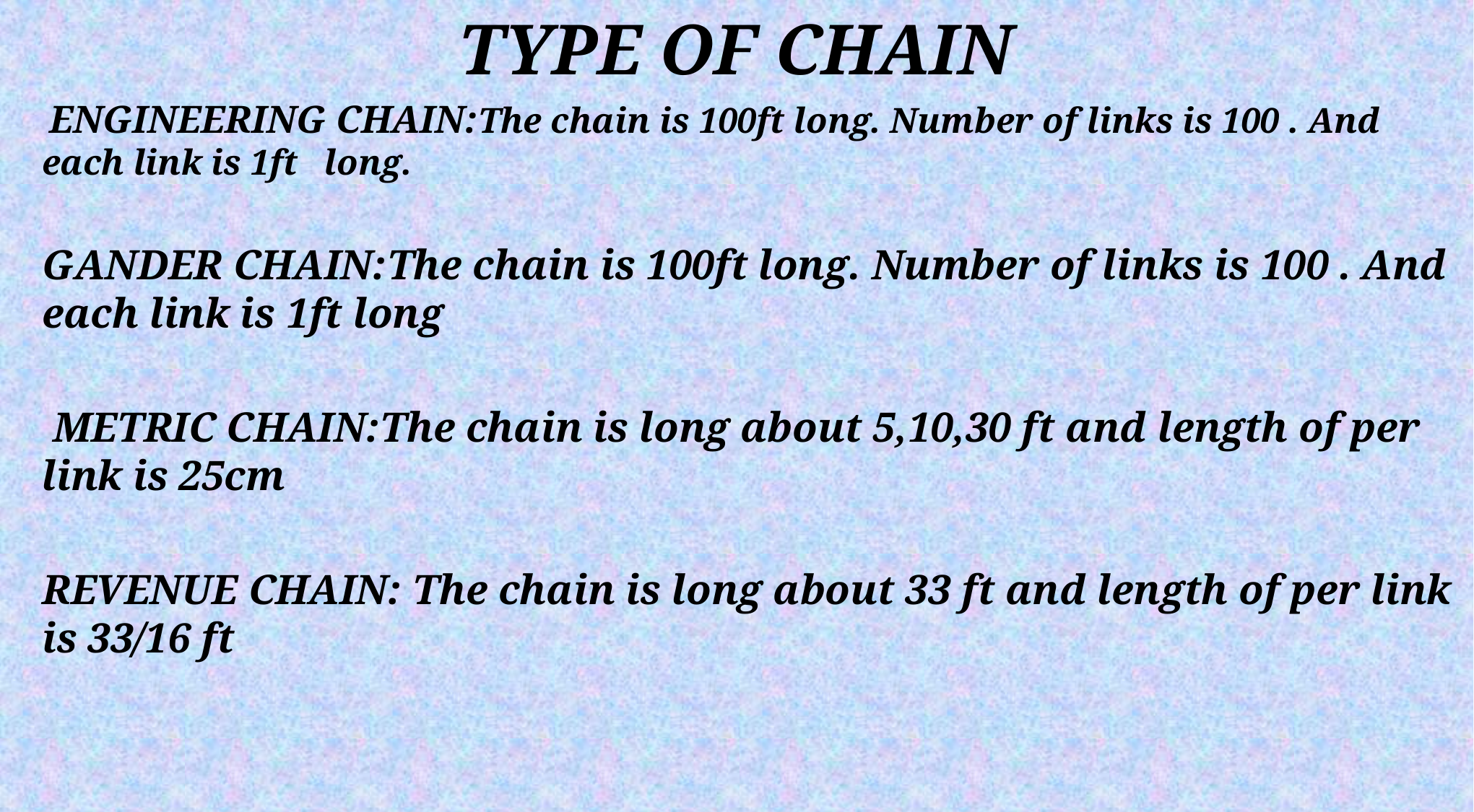

TYPE OF CHAIN
    ENGINEERING CHAIN:The chain is 100ft long. Number of links is 100 . And each link is 1ft   long.

   GANDER CHAIN:The chain is 100ft long. Number of links is 100 . And each link is 1ft long

    METRIC CHAIN:The chain is long about 5,10,30 ft and length of per link is 25cm

   REVENUE CHAIN: The chain is long about 33 ft and length of per link is 33/16 ft